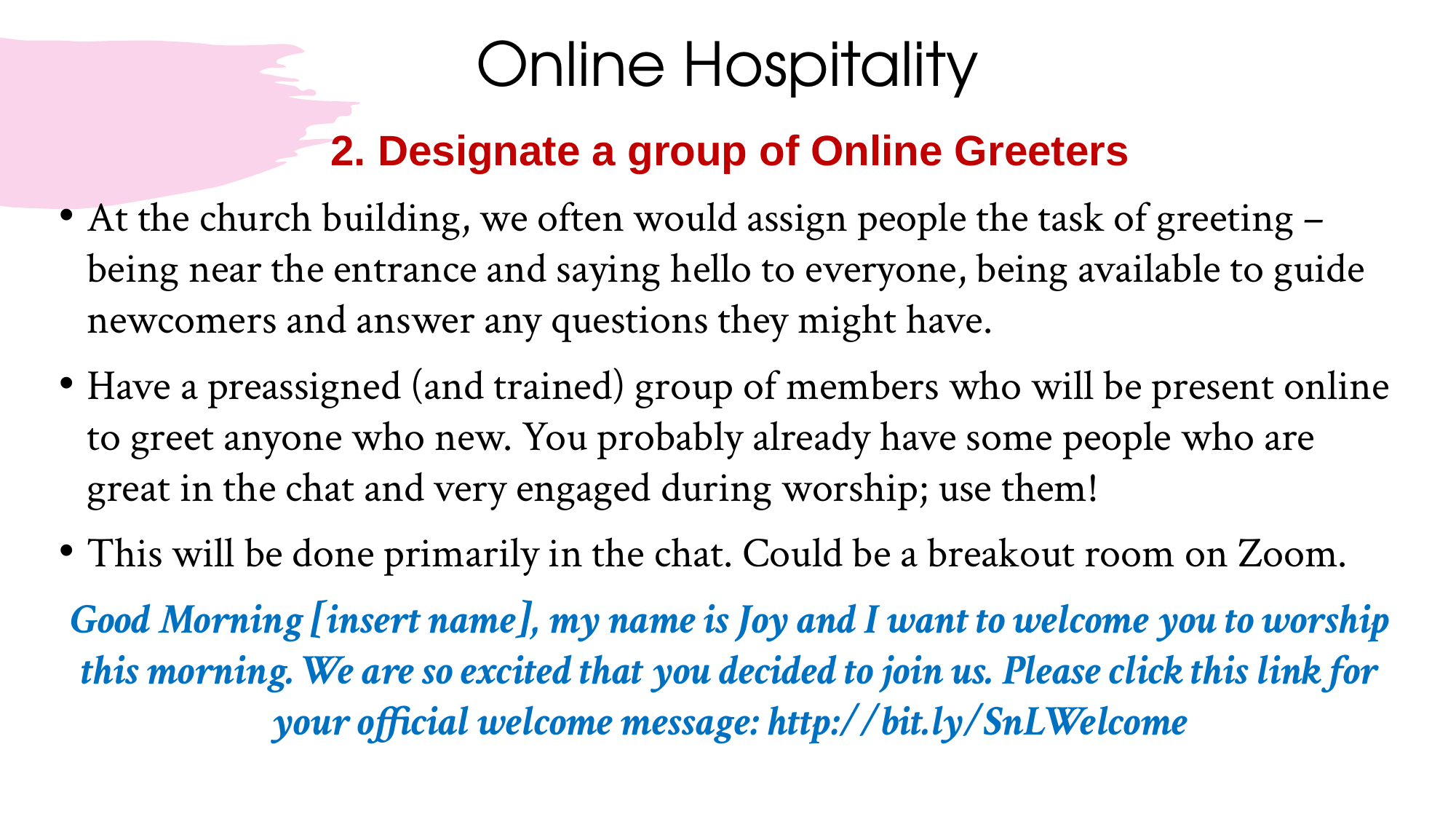

# Online Hospitality
2. Designate a group of Online Greeters
At the church building, we often would assign people the task of greeting – being near the entrance and saying hello to everyone, being available to guide newcomers and answer any questions they might have.
Have a preassigned (and trained) group of members who will be present online to greet anyone who new. You probably already have some people who are great in the chat and very engaged during worship; use them!
This will be done primarily in the chat. Could be a breakout room on Zoom.
Good Morning [insert name], my name is Joy and I want to welcome you to worship this morning. We are so excited that you decided to join us. Please click this link for your official welcome message: http://bit.ly/SnLWelcome